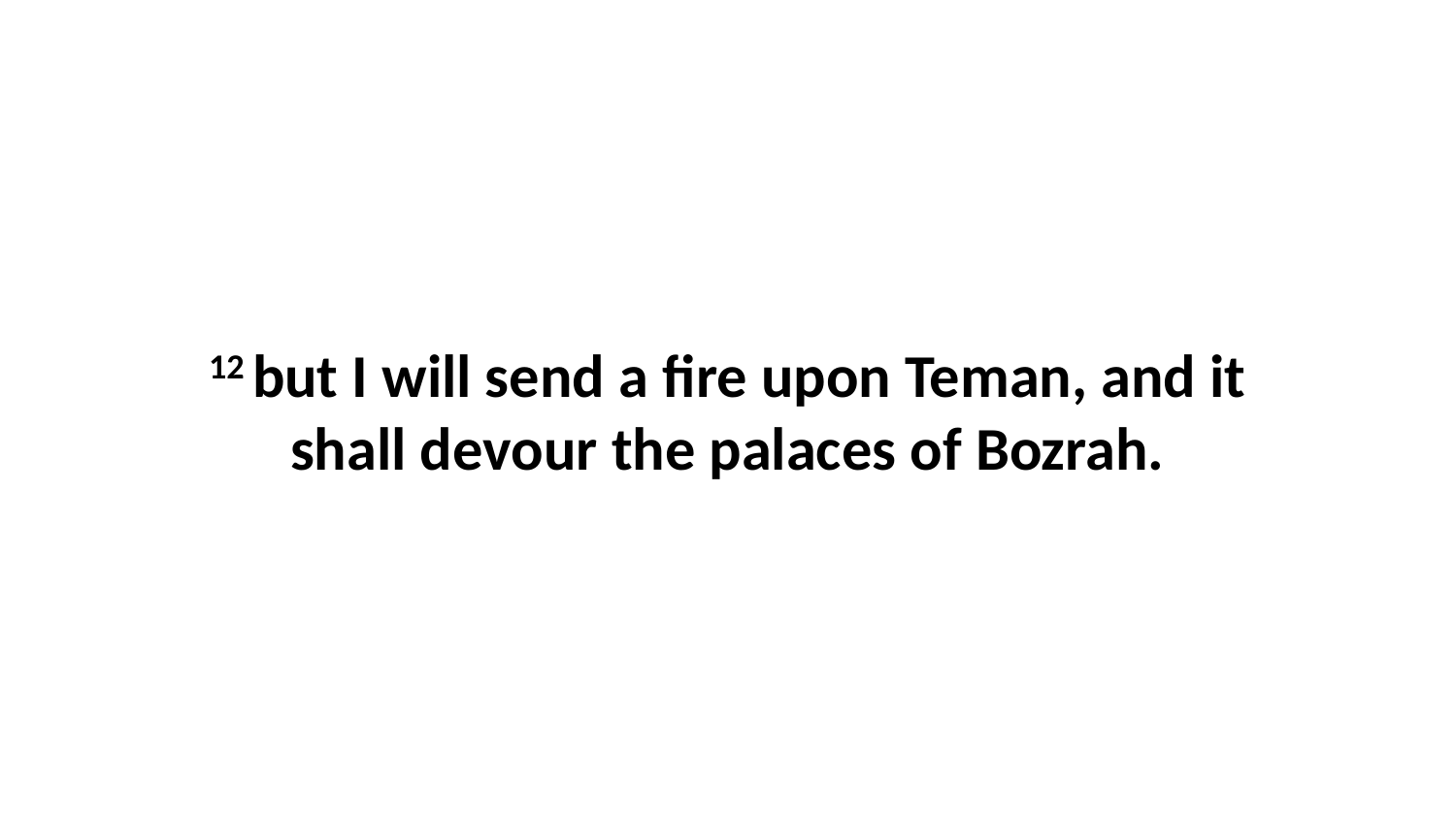

12 but I will send a fire upon Teman, and it shall devour the palaces of Bozrah.